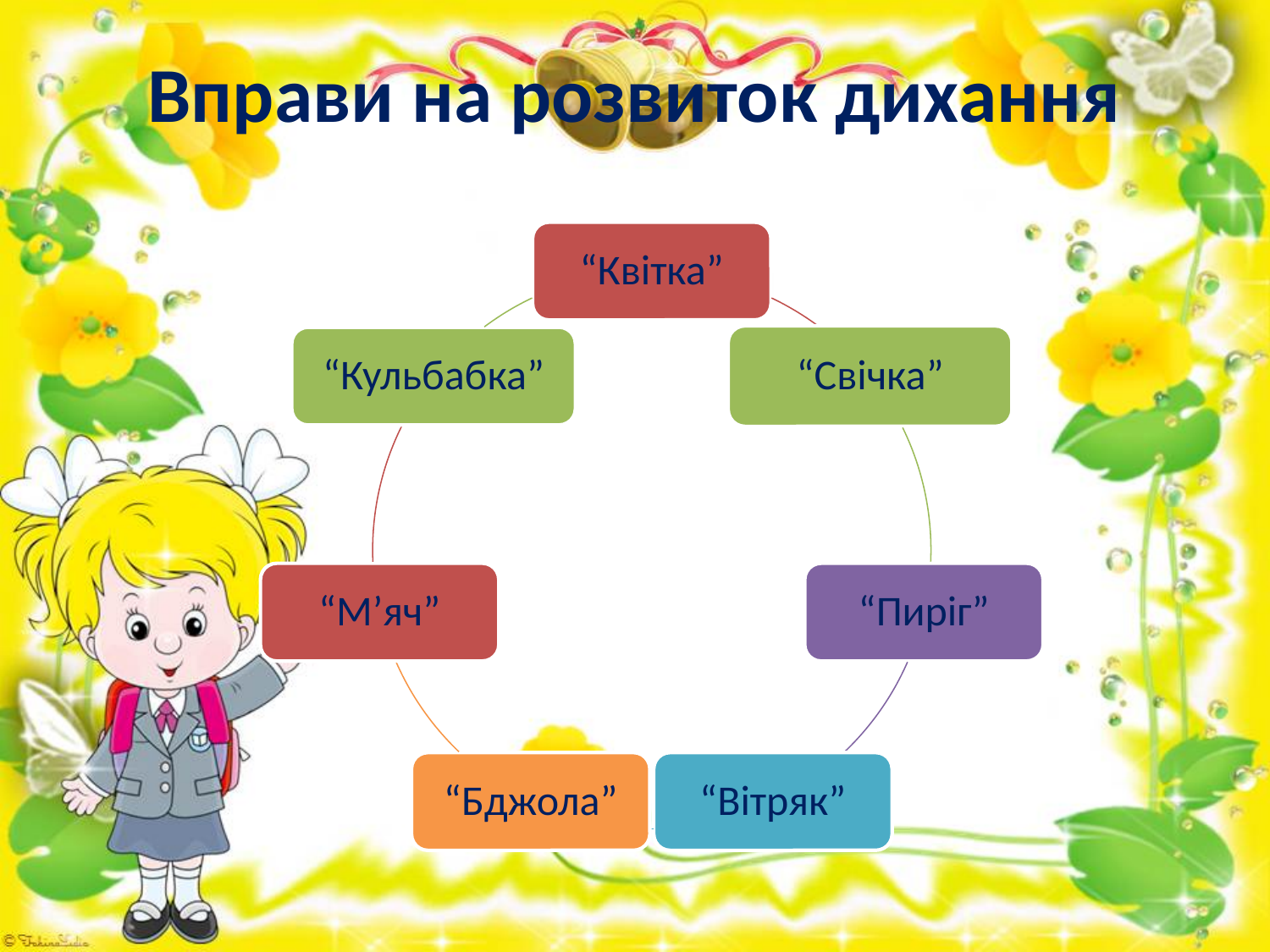

# Вправи на розвиток дихання
“Квітка”
“Свічка”
“Пиріг”
“Вітряк”
“Бджола”
“М’яч”
“Кульбабка”